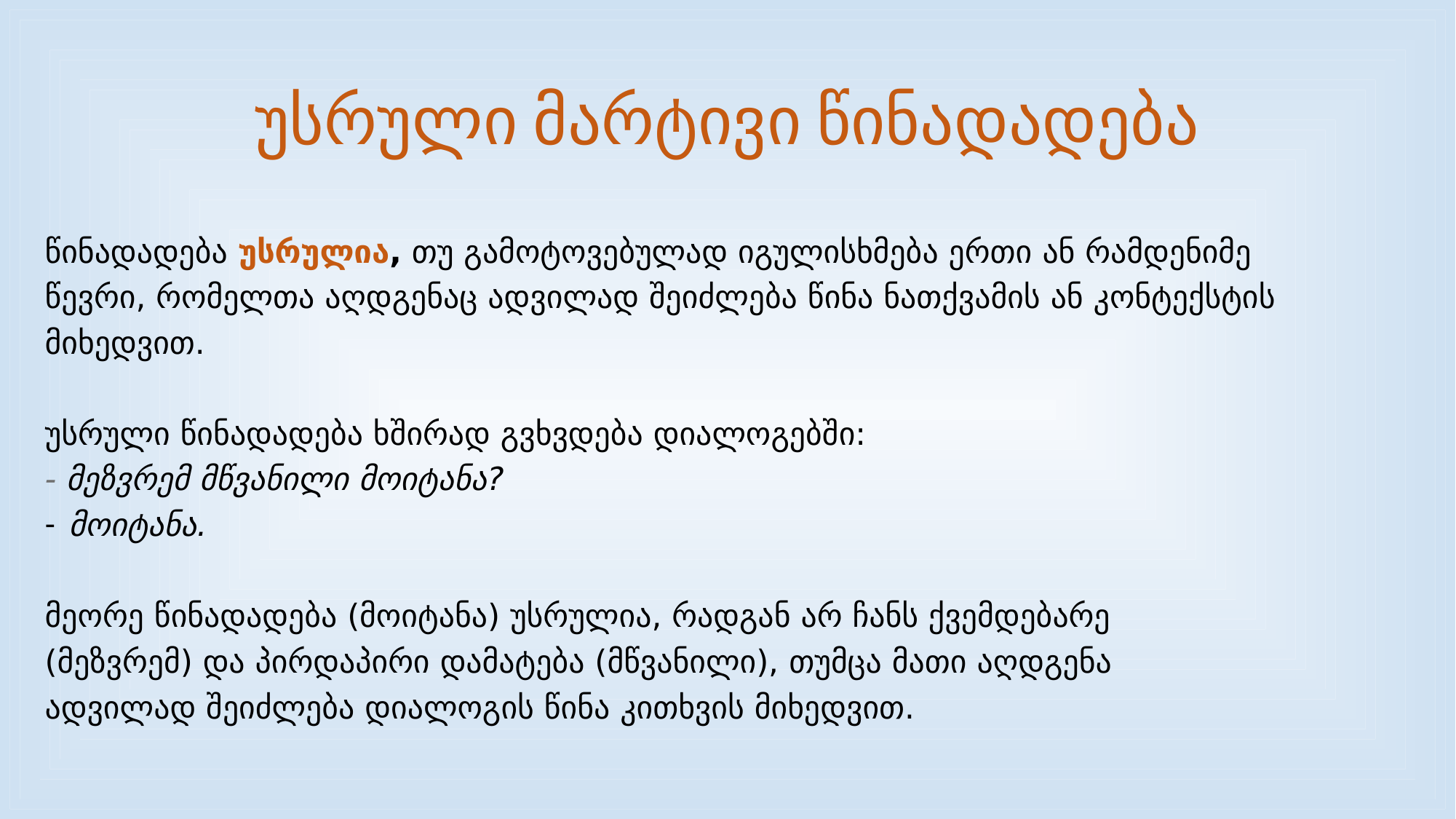

# უსრული მარტივი წინადადება
წინადადება უსრულია, თუ გამოტოვებულად იგულისხმება ერთი ან რამდენიმე წევრი, რომელთა აღდგენაც ადვილად შეიძლება წინა ნათქვამის ან კონტექსტის მიხედვით.

უსრული წინადადება ხშირად გვხვდება დიალოგებში:
- მეზვრემ მწვანილი მოიტანა?
მოიტანა.

მეორე წინადადება (მოიტანა) უსრულია, რადგან არ ჩანს ქვემდებარე
(მეზვრემ) და პირდაპირი დამატება (მწვანილი), თუმცა მათი აღდგენა
ადვილად შეიძლება დიალოგის წინა კითხვის მიხედვით.